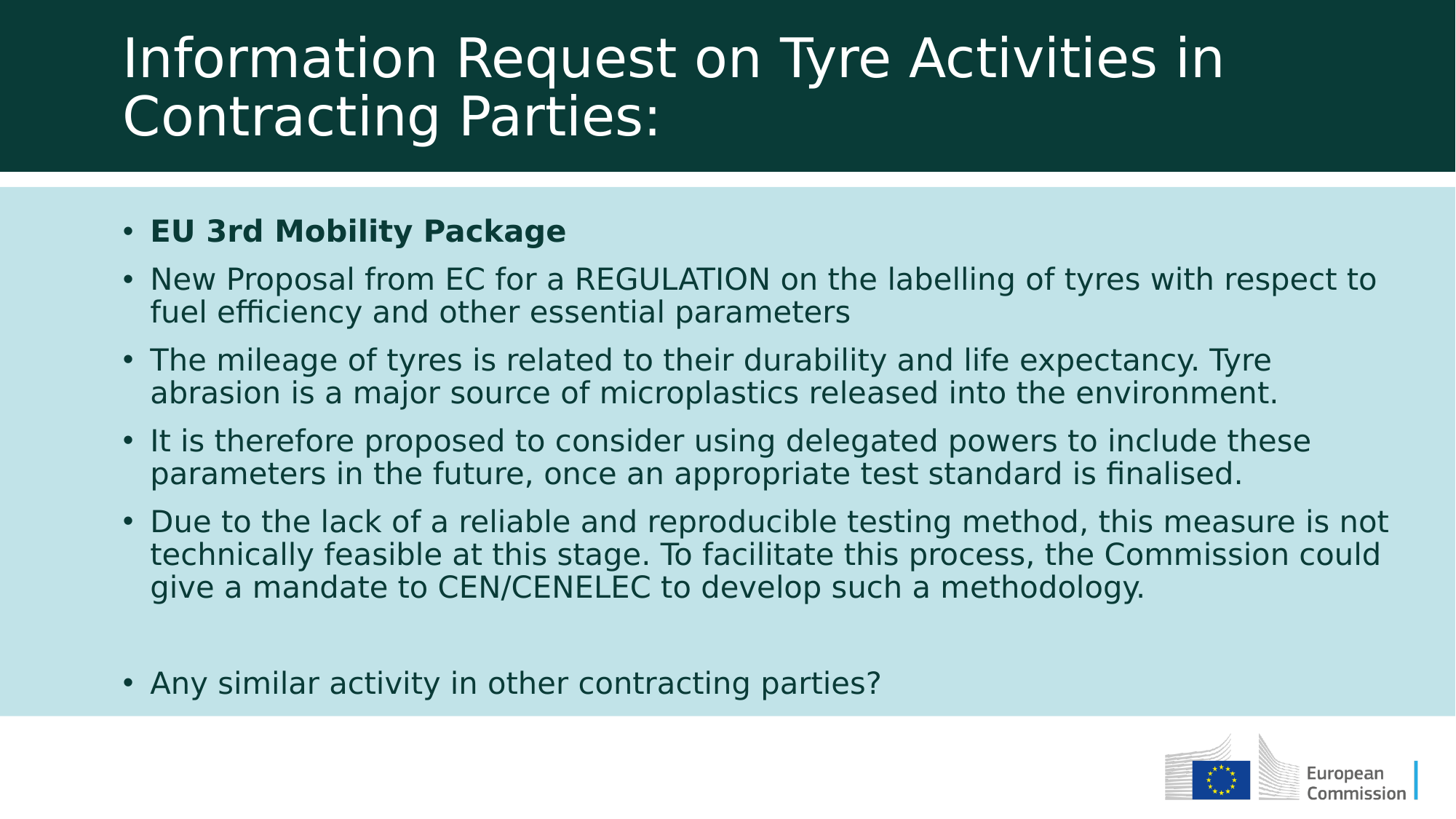

Information Request on Tyre Activities in Contracting Parties:
EU 3rd Mobility Package
New Proposal from EC for a REGULATION on the labelling of tyres with respect to fuel efficiency and other essential parameters
The mileage of tyres is related to their durability and life expectancy. Tyre abrasion is a major source of microplastics released into the environment.
It is therefore proposed to consider using delegated powers to include these parameters in the future, once an appropriate test standard is finalised.
Due to the lack of a reliable and reproducible testing method, this measure is not technically feasible at this stage. To facilitate this process, the Commission could give a mandate to CEN/CENELEC to develop such a methodology.

Any similar activity in other contracting parties?